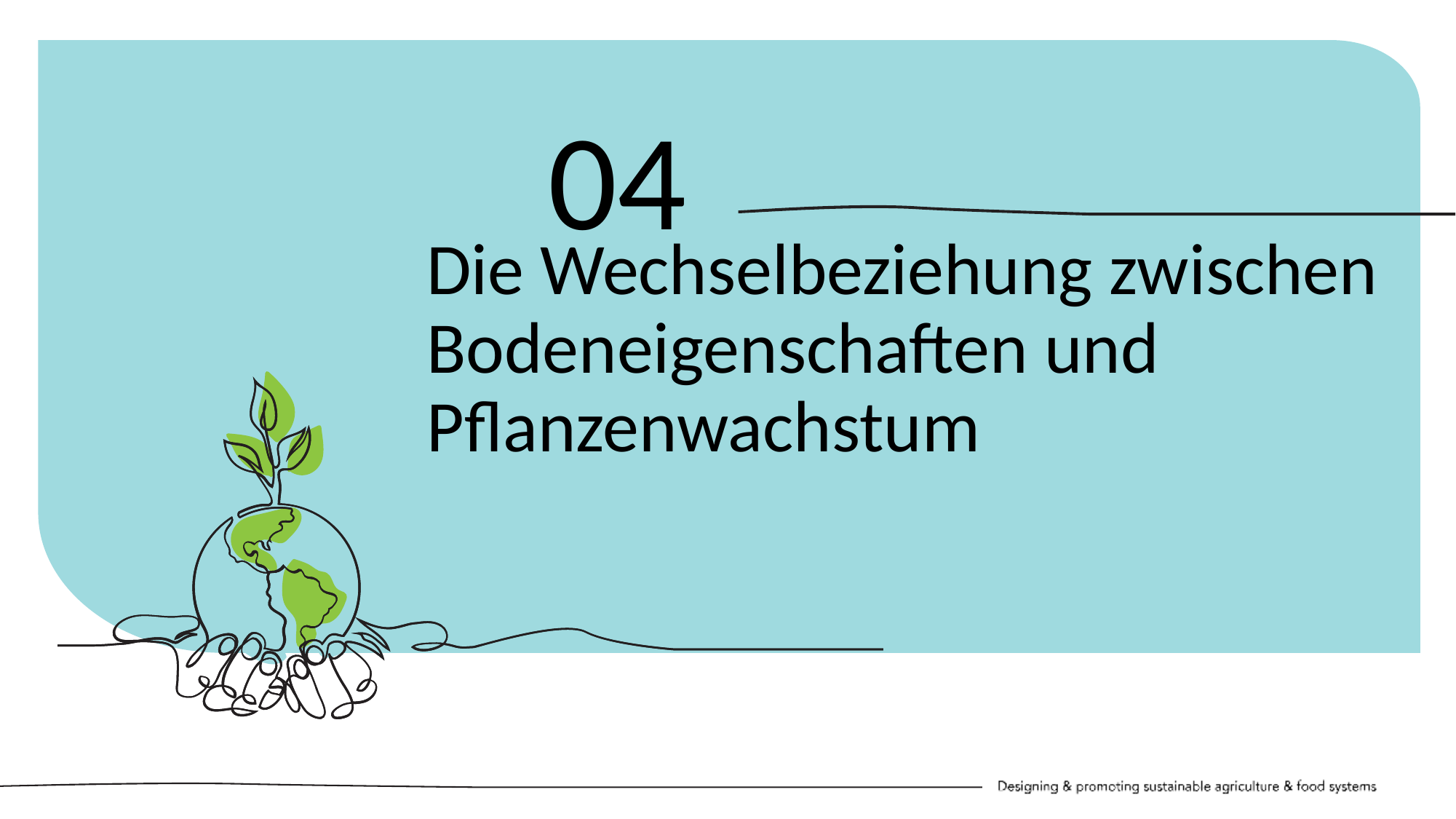

04
Die Wechselbeziehung zwischen Bodeneigenschaften und Pflanzenwachstum